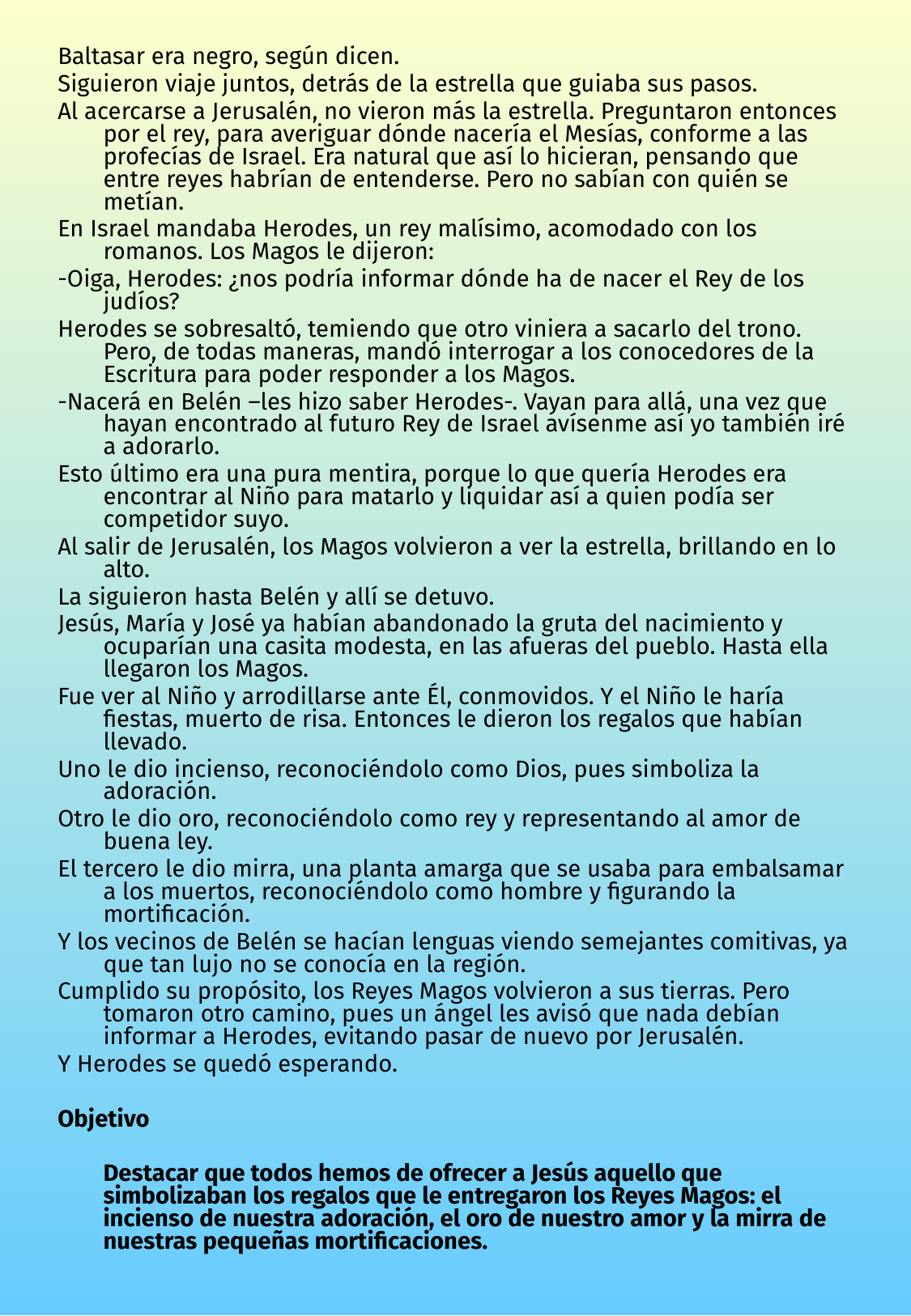

Baltasar era negro, según dicen.
Siguieron viaje juntos, detrás de la estrella que guiaba sus pasos.
Al acercarse a Jerusalén, no vieron más la estrella. Preguntaron entonces por el rey, para averiguar dónde nacería el Mesías, conforme a las profecías de Israel. Era natural que así lo hicieran, pensando que entre reyes habrían de entenderse. Pero no sabían con quién se metían.
En Israel mandaba Herodes, un rey malísimo, acomodado con los romanos. Los Magos le dijeron:
-Oiga, Herodes: ¿nos podría informar dónde ha de nacer el Rey de los judíos?
Herodes se sobresaltó, temiendo que otro viniera a sacarlo del trono. Pero, de todas maneras, mandó interrogar a los conocedores de la Escritura para poder responder a los Magos.
-Nacerá en Belén –les hizo saber Herodes-. Vayan para allá, una vez que hayan encontrado al futuro Rey de Israel avísenme así yo también iré a adorarlo.
Esto último era una pura mentira, porque lo que quería Herodes era encontrar al Niño para matarlo y liquidar así a quien podía ser competidor suyo.
Al salir de Jerusalén, los Magos volvieron a ver la estrella, brillando en lo alto.
La siguieron hasta Belén y allí se detuvo.
Jesús, María y José ya habían abandonado la gruta del nacimiento y ocuparían una casita modesta, en las afueras del pueblo. Hasta ella llegaron los Magos.
Fue ver al Niño y arrodillarse ante Él, conmovidos. Y el Niño le haría fiestas, muerto de risa. Entonces le dieron los regalos que habían llevado.
Uno le dio incienso, reconociéndolo como Dios, pues simboliza la adoración.
Otro le dio oro, reconociéndolo como rey y representando al amor de buena ley.
El tercero le dio mirra, una planta amarga que se usaba para embalsamar a los muertos, reconociéndolo como hombre y figurando la mortificación.
Y los vecinos de Belén se hacían lenguas viendo semejantes comitivas, ya que tan lujo no se conocía en la región.
Cumplido su propósito, los Reyes Magos volvieron a sus tierras. Pero tomaron otro camino, pues un ángel les avisó que nada debían informar a Herodes, evitando pasar de nuevo por Jerusalén.
Y Herodes se quedó esperando.

Objetivo

	Destacar que todos hemos de ofrecer a Jesús aquello que simbolizaban los regalos que le entregaron los Reyes Magos: el incienso de nuestra adoración, el oro de nuestro amor y la mirra de nuestras pequeñas mortificaciones.